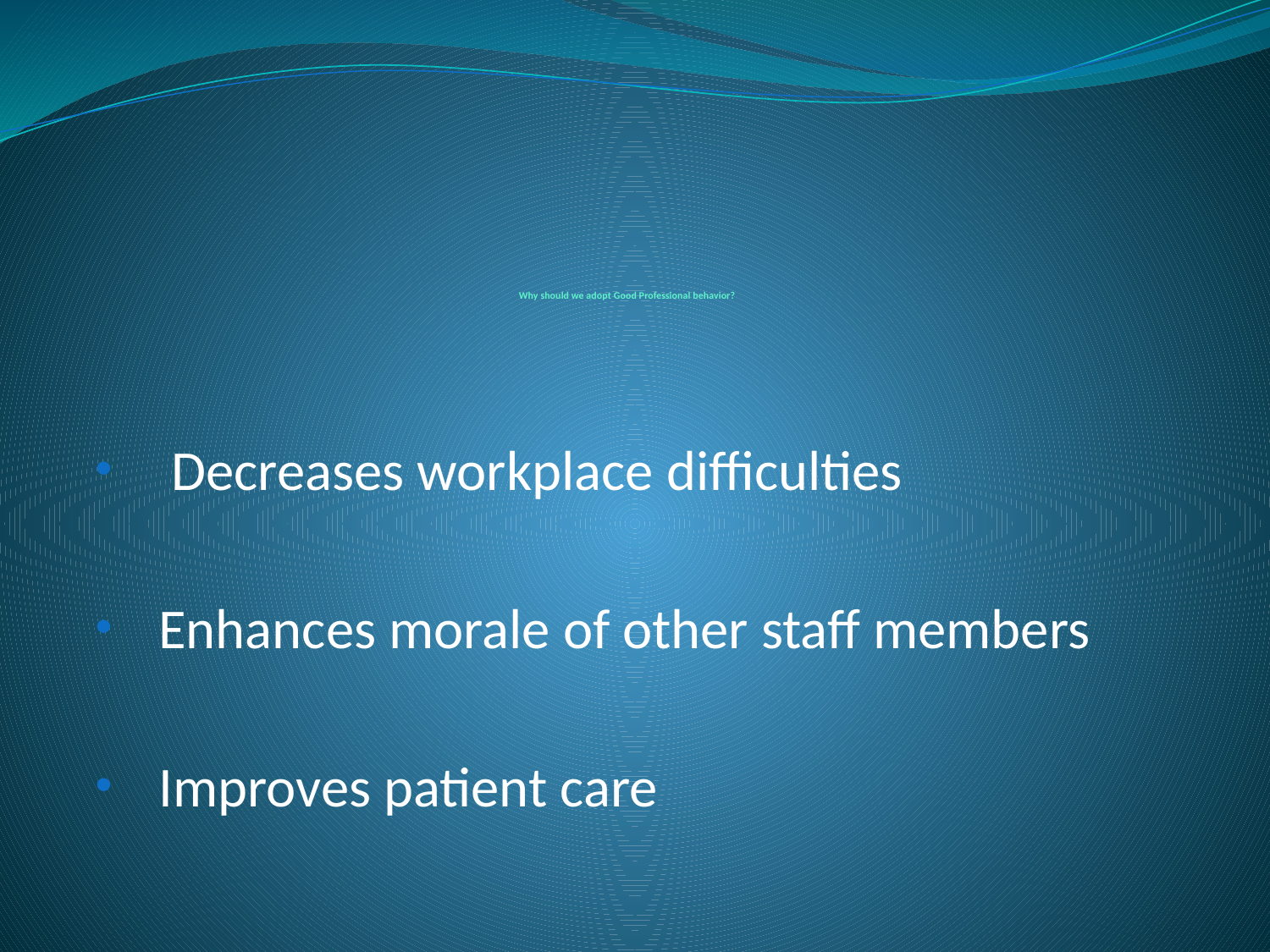

# Why should we adopt Good Professional behavior?

 Decreases workplace difficulties

Enhances morale of other staff members

Improves patient care